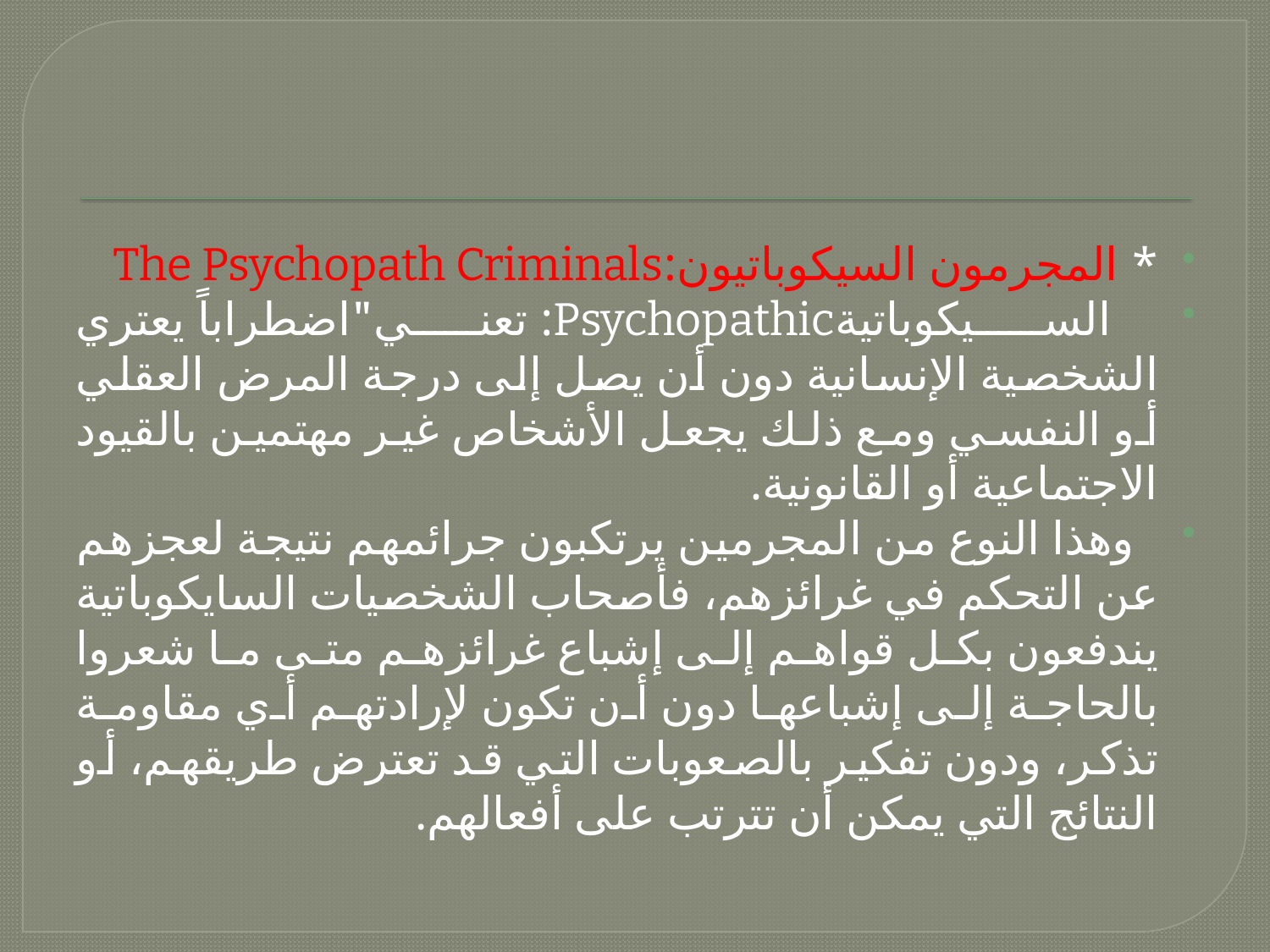

#
* المجرمون السيكوباتيون:The Psychopath Criminals
    السيكوباتيةPsychopathic: تعني"اضطراباً يعتري الشخصية الإنسانية دون أن يصل إلى درجة المرض العقلي أو النفسي ومع ذلك يجعل الأشخاص غير مهتمين بالقيود الاجتماعية أو القانونية.
  وهذا النوع من المجرمين يرتكبون جرائمهم نتيجة لعجزهم عن التحكم في غرائزهم، فأصحاب الشخصيات السايكوباتية يندفعون بكل قواهم إلى إشباع غرائزهم متى ما شعروا بالحاجة إلى إشباعها دون أن تكون لإرادتهم أي مقاومة تذكر، ودون تفكير بالصعوبات التي قد تعترض طريقهم، أو النتائج التي يمكن أن تترتب على أفعالهم.